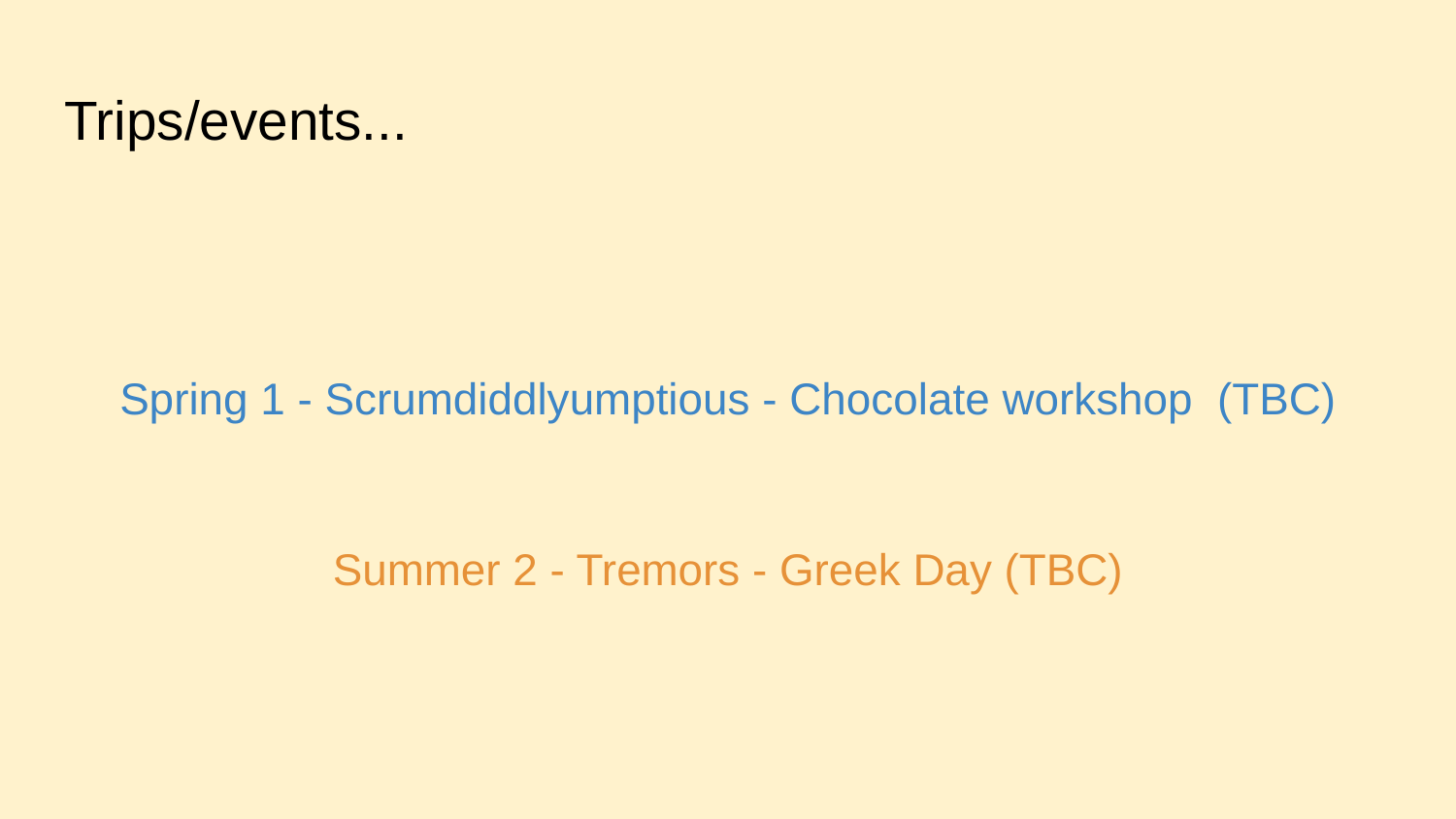

# Trips/events...

Spring 1 - Scrumdiddlyumptious - Chocolate workshop  (TBC)

Summer 2 - Tremors - Greek Day (TBC)